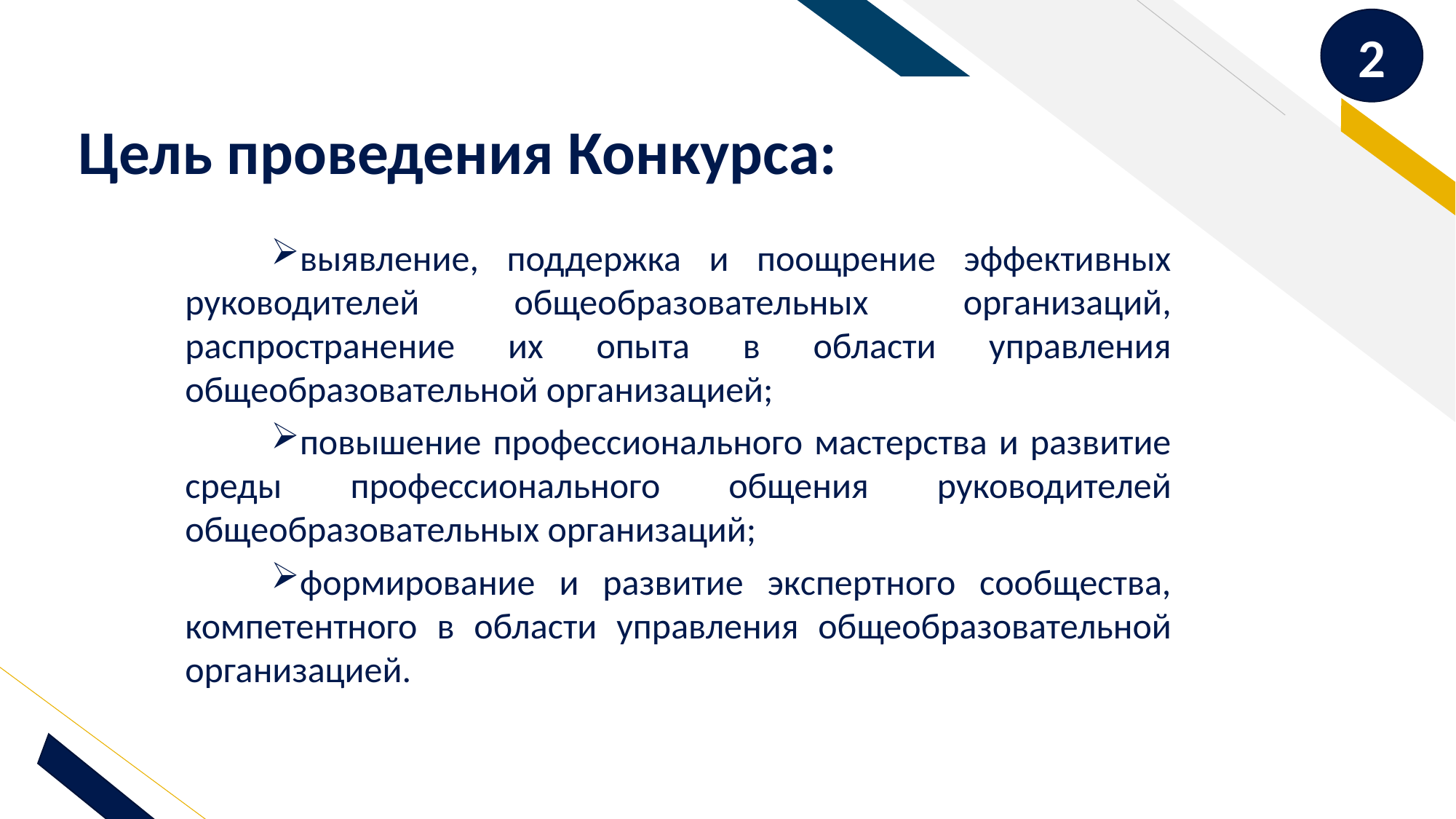

2
Цель проведения Конкурса:

выявление, поддержка и поощрение эффективных руководителей общеобразовательных организаций, распространение их опыта в области управления общеобразовательной организацией;
повышение профессионального мастерства и развитие среды профессионального общения руководителей общеобразовательных организаций;
формирование и развитие экспертного сообщества, компетентного в области управления общеобразовательной организацией.